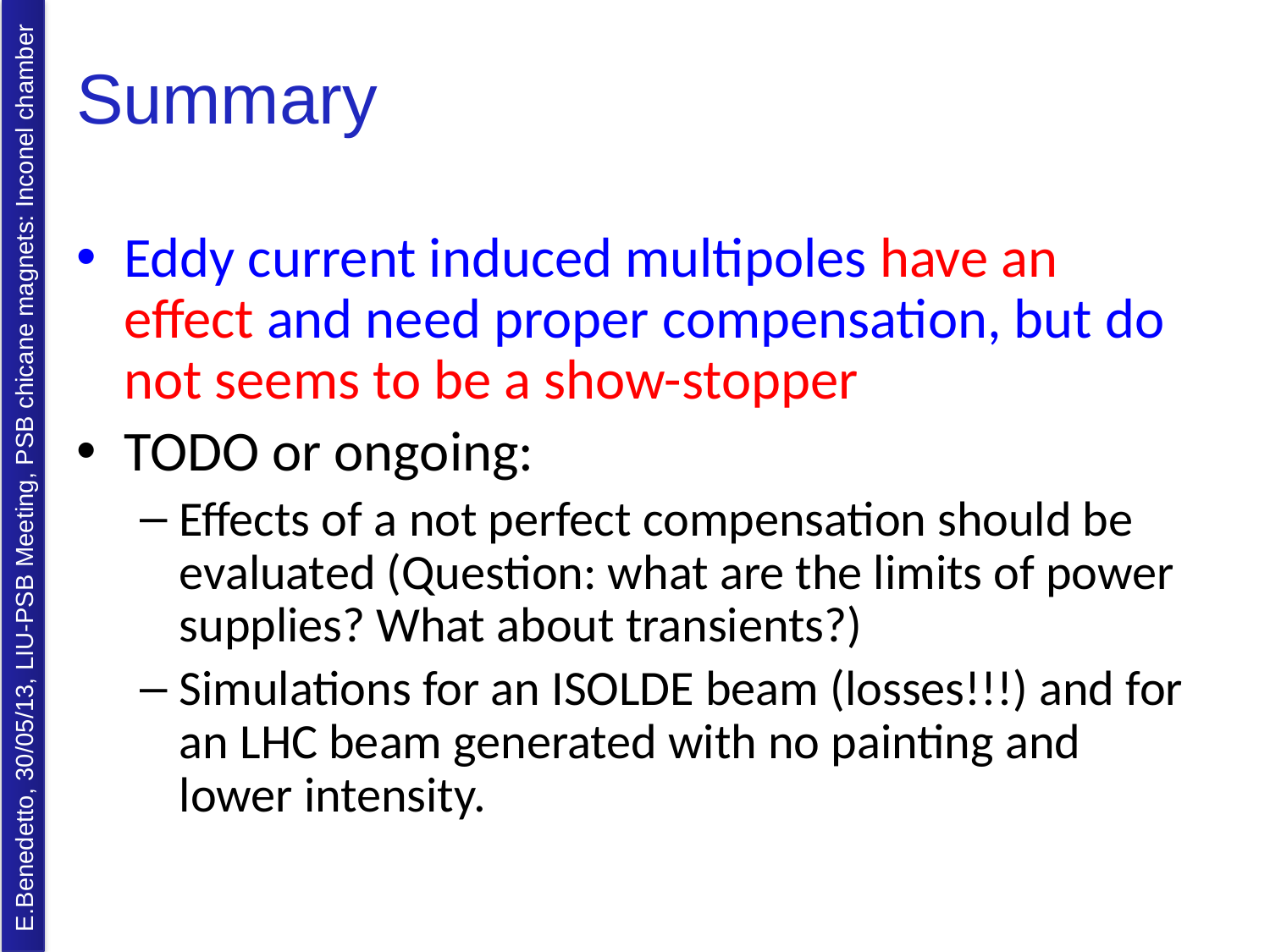

Summary
Eddy current induced multipoles have an effect and need proper compensation, but do not seems to be a show-stopper
TODO or ongoing:
Effects of a not perfect compensation should be evaluated (Question: what are the limits of power supplies? What about transients?)
Simulations for an ISOLDE beam (losses!!!) and for an LHC beam generated with no painting and lower intensity.